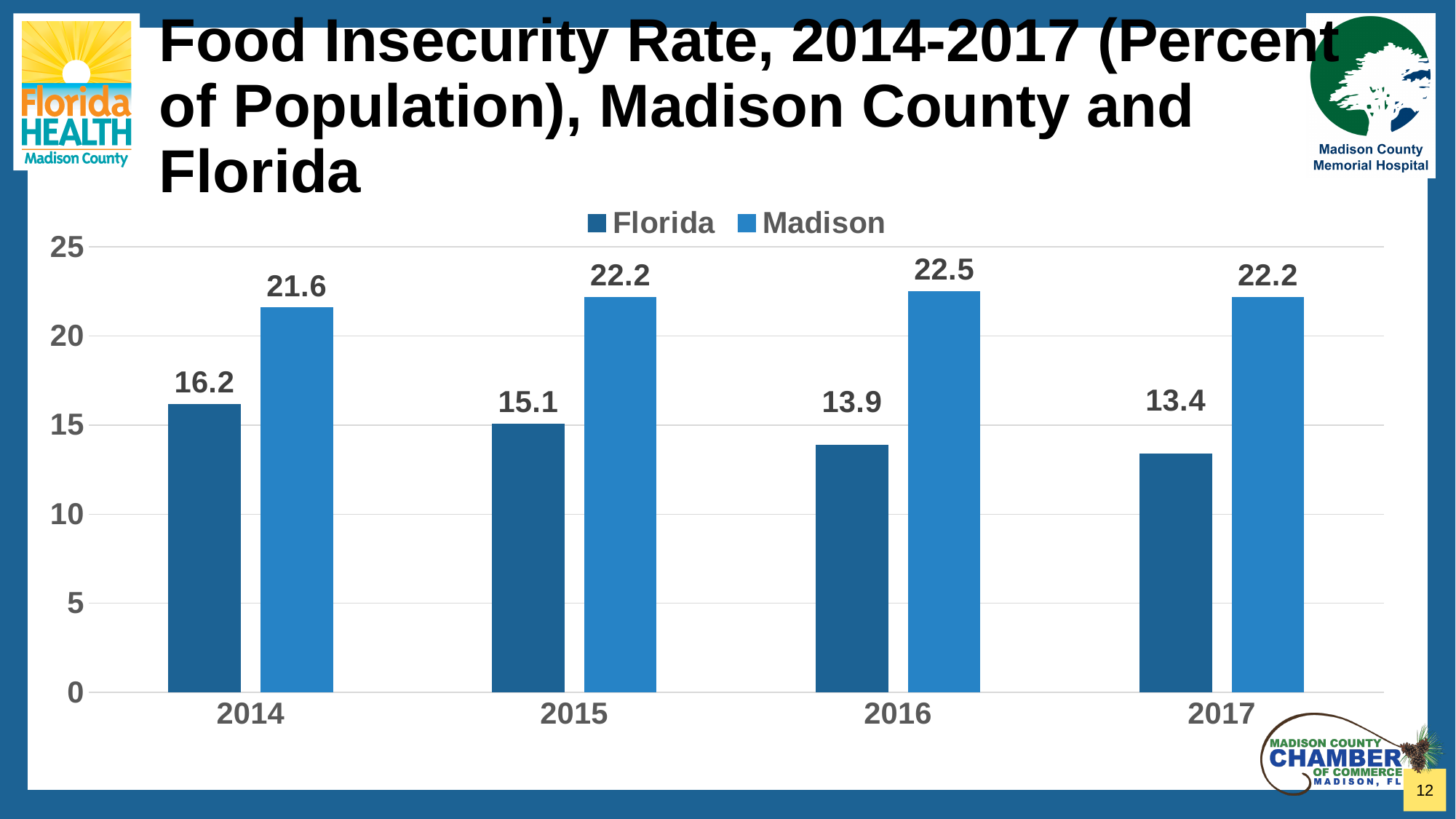

# Food Insecurity Rate, 2014-2017 (Percent of Population), Madison County and Florida

### Chart

| Category | Florida | Madison |
|---|---|---|
| 2014 | 16.2 | 21.6 |
| 2015 | 15.1 | 22.2 |
| 2016 | 13.9 | 22.5 |
| 2017 | 13.4 | 22.2 |